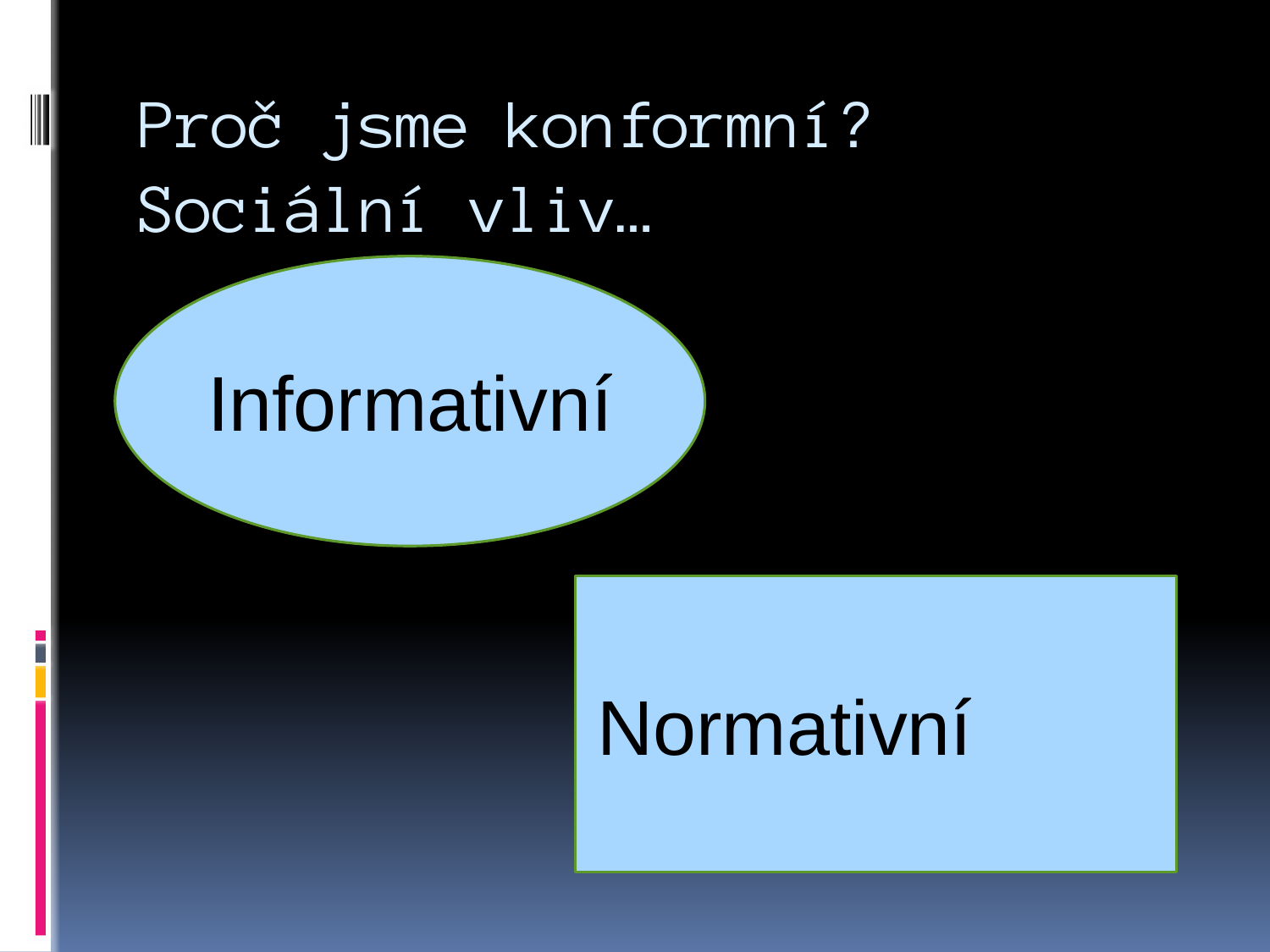

# Proč jsme konformní? Sociální vliv…

Informativní
Normativní